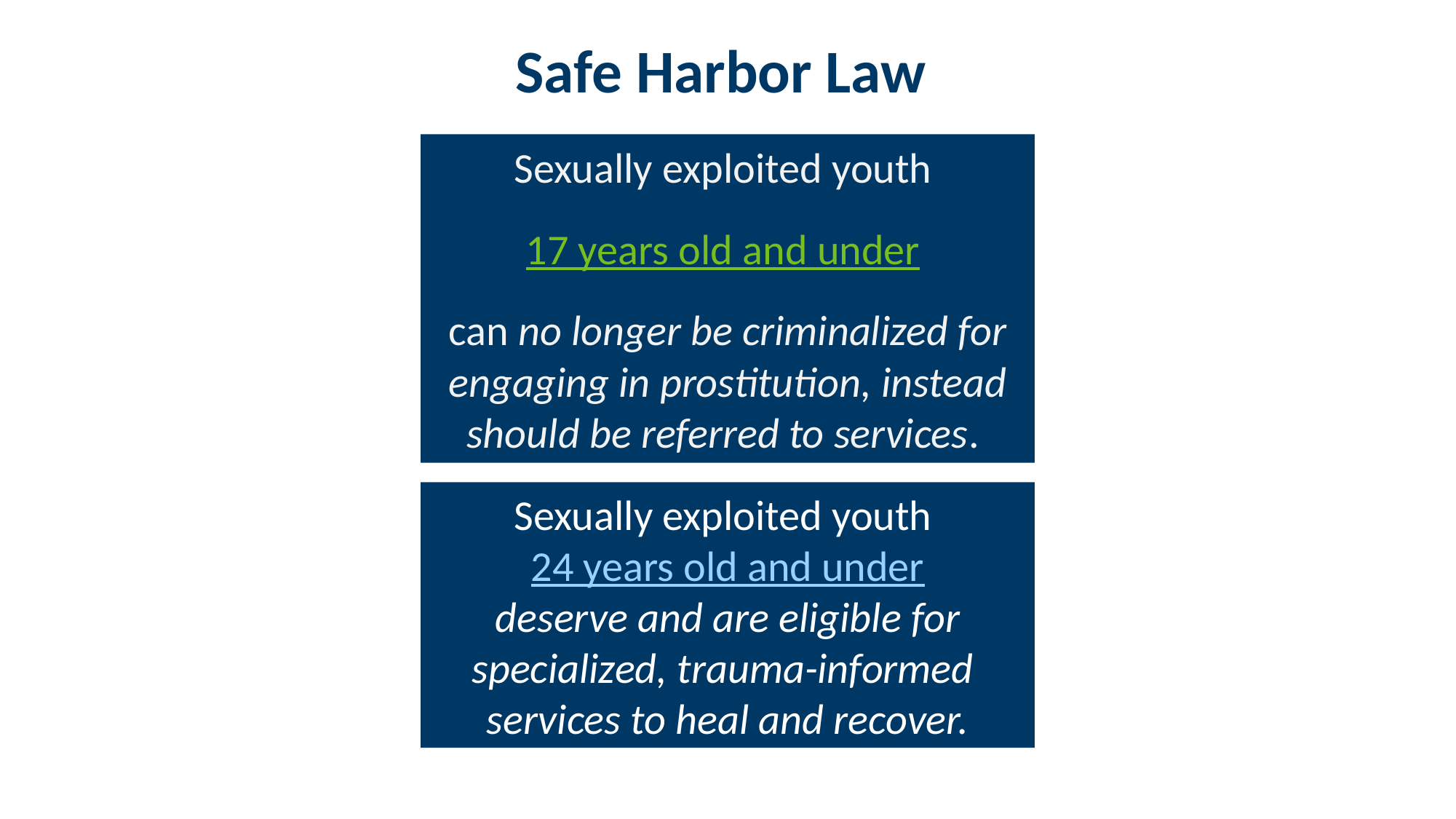

Safe Harbor Law
Sexually exploited youth
17 years old and under
can no longer be criminalized for engaging in prostitution, instead should be referred to services.
Sexually exploited youth
24 years old and under
deserve and are eligible for specialized, trauma-informed
services to heal and recover.